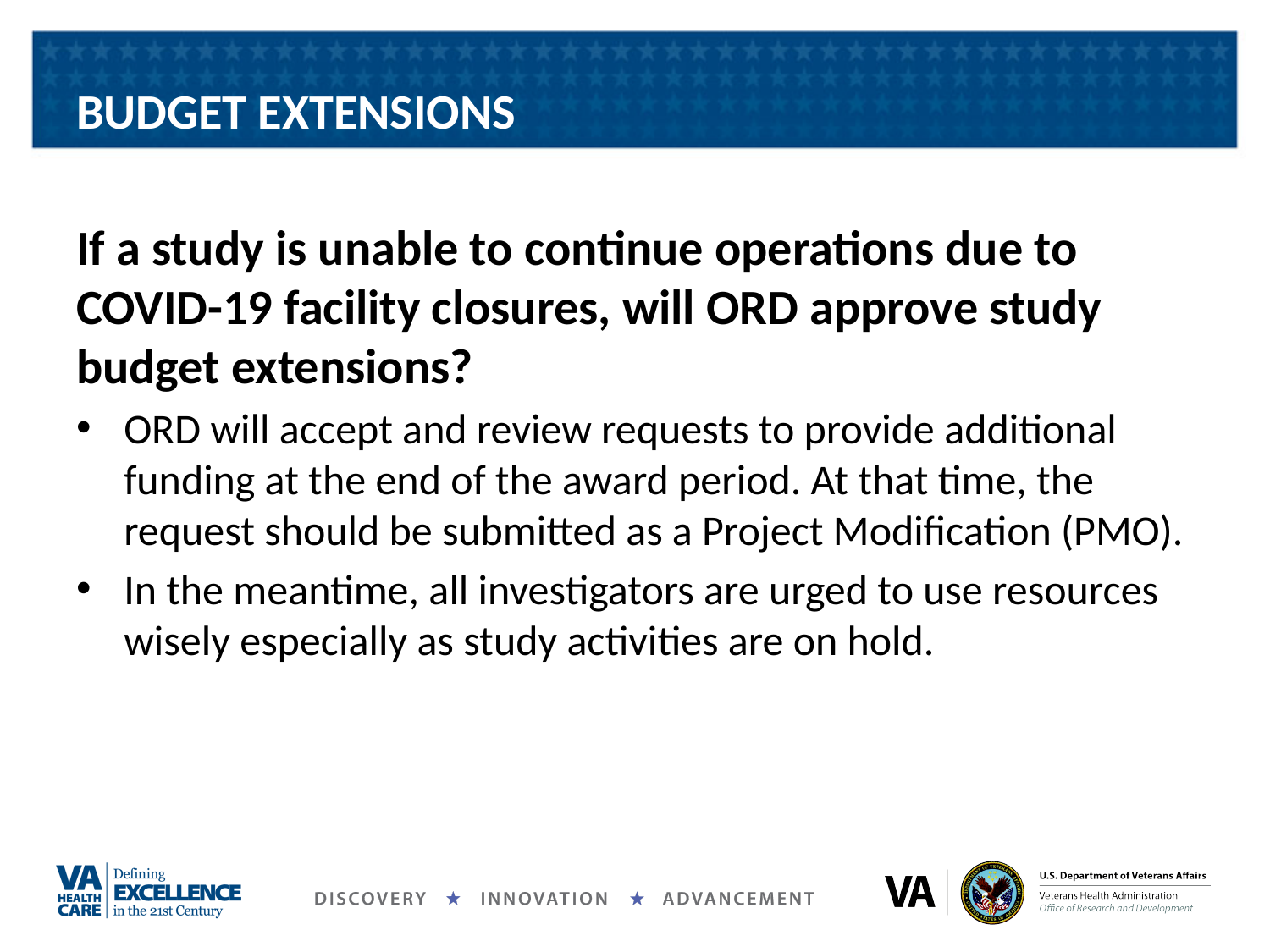

# BUDGET EXTENSIONS
If a study is unable to continue operations due to COVID-19 facility closures, will ORD approve study budget extensions?
ORD will accept and review requests to provide additional funding at the end of the award period. At that time, the request should be submitted as a Project Modification (PMO).
In the meantime, all investigators are urged to use resources wisely especially as study activities are on hold.